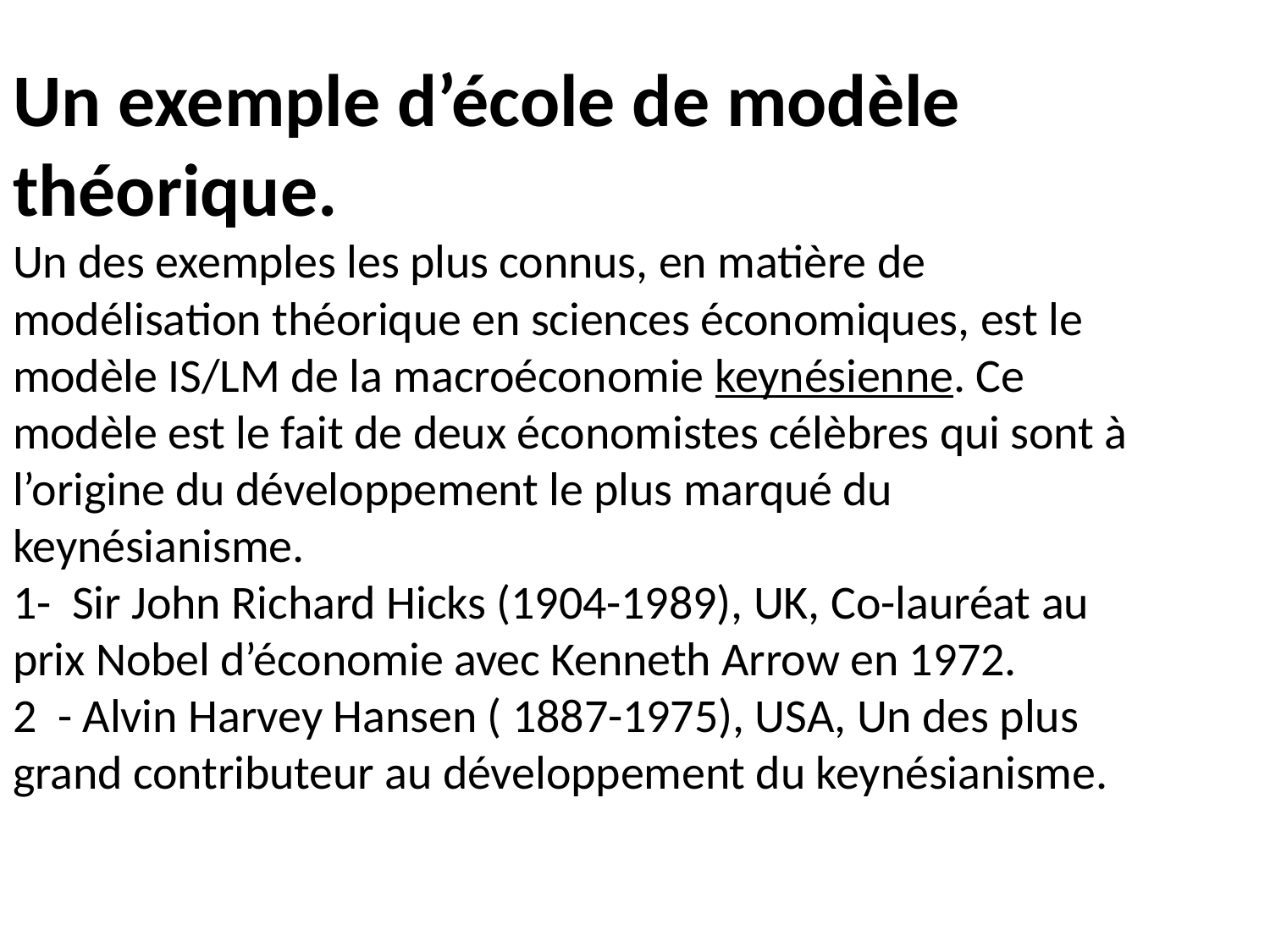

# Un exemple d’école de modèle théorique. Un des exemples les plus connus, en matière de modélisation théorique en sciences économiques, est le modèle IS/LM de la macroéconomie keynésienne. Ce modèle est le fait de deux économistes célèbres qui sont à l’origine du développement le plus marqué du keynésianisme. 1-  Sir John Richard Hicks (1904-1989), UK, Co-lauréat au prix Nobel d’économie avec Kenneth Arrow en 1972. 2  - Alvin Harvey Hansen ( 1887-1975), USA, Un des plus grand contributeur au développement du keynésianisme.